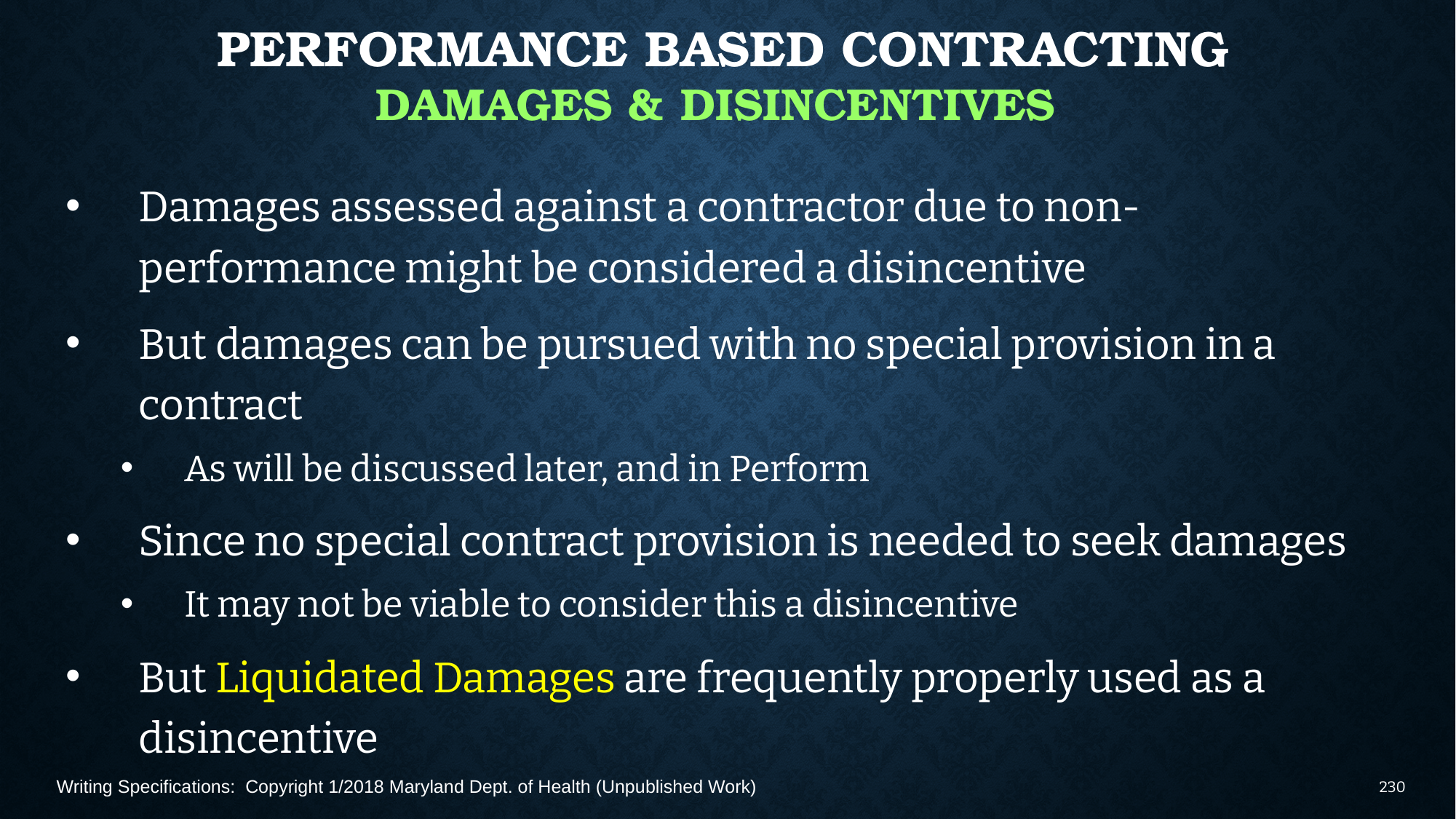

# Performance Based Contracting Damages & Disincentives
Damages assessed against a contractor due to non-performance might be considered a disincentive
But damages can be pursued with no special provision in a contract
As will be discussed later, and in Perform
Since no special contract provision is needed to seek damages
It may not be viable to consider this a disincentive
But Liquidated Damages are frequently properly used as a disincentive

Writing Specifications:  Copyright 1/2018 Maryland Dept. of Health (Unpublished Work)
230